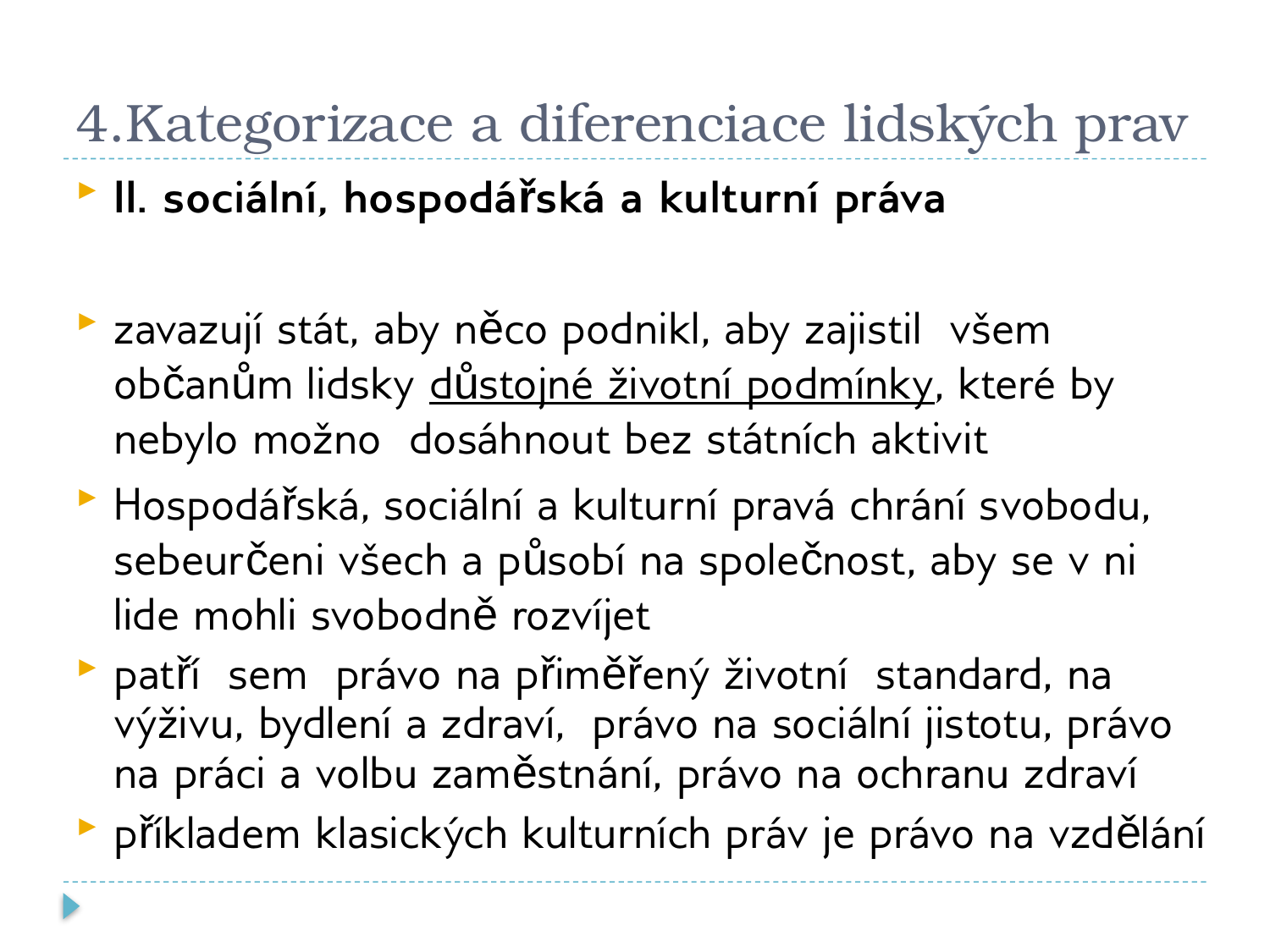

# 4.Kategorizace a diferenciace lidských prav
II. sociální, hospodářská a kulturní práva

zavazují stát, aby něco podnikl, aby zajistil  všem občanům lidsky důstojné životní podmínky, které by nebylo možno  dosáhnout bez státních aktivit
Hospodářská, sociální a kulturní pravá chrání svobodu, sebeurčeni všech a působí na společnost, aby se v ni lide mohli svobodně rozvíjet
patří  sem  právo na přiměřený životní  standard, na výživu, bydlení a zdraví,  právo na sociální jistotu, právo na práci a volbu zaměstnání, právo na ochranu zdraví
příkladem klasických kulturních práv je právo na vzdělání